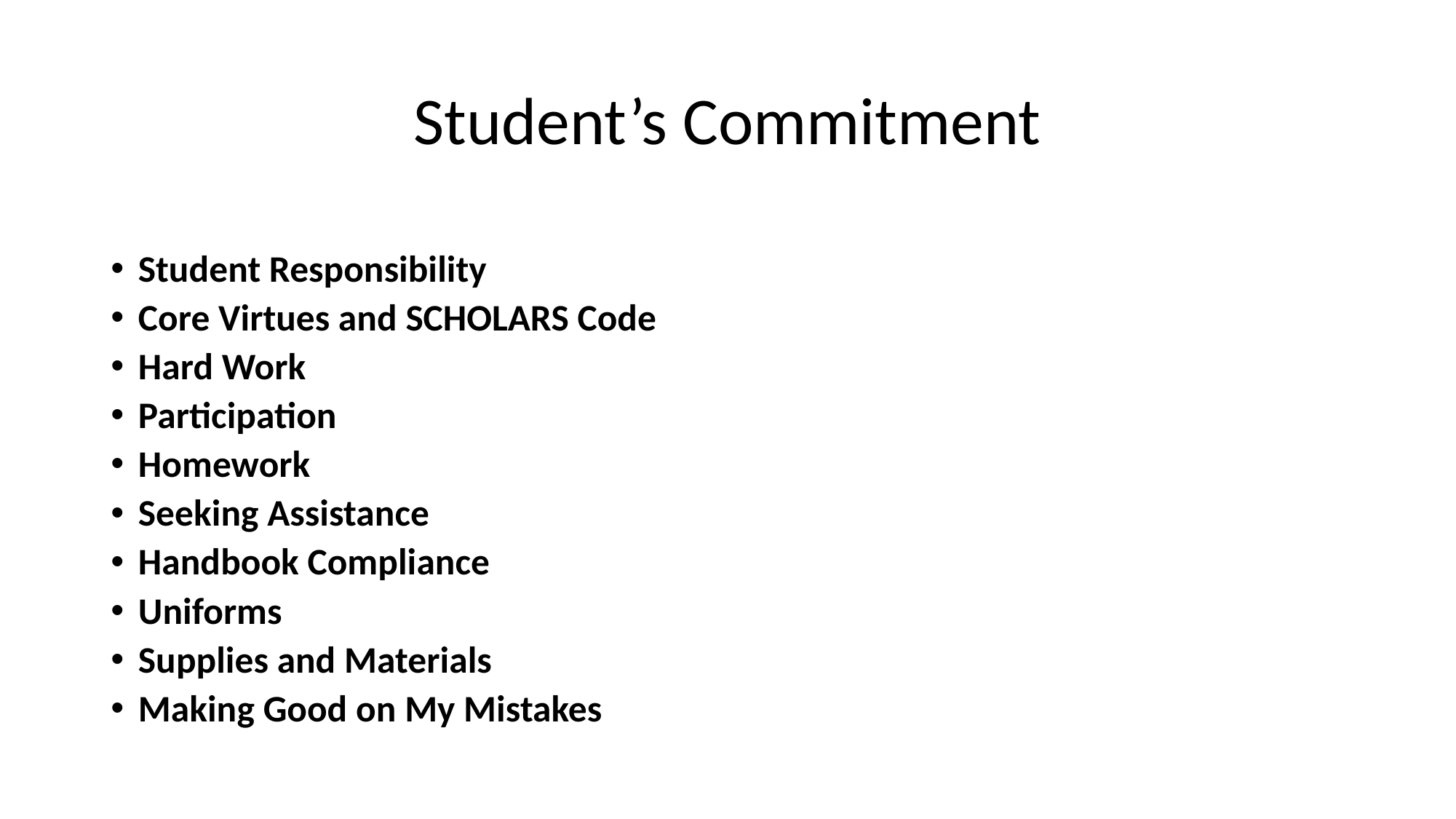

# Student’s Commitment

Student Responsibility
Core Virtues and SCHOLARS Code
Hard Work
Participation
Homework
Seeking Assistance
Handbook Compliance
Uniforms
Supplies and Materials
Making Good on My Mistakes